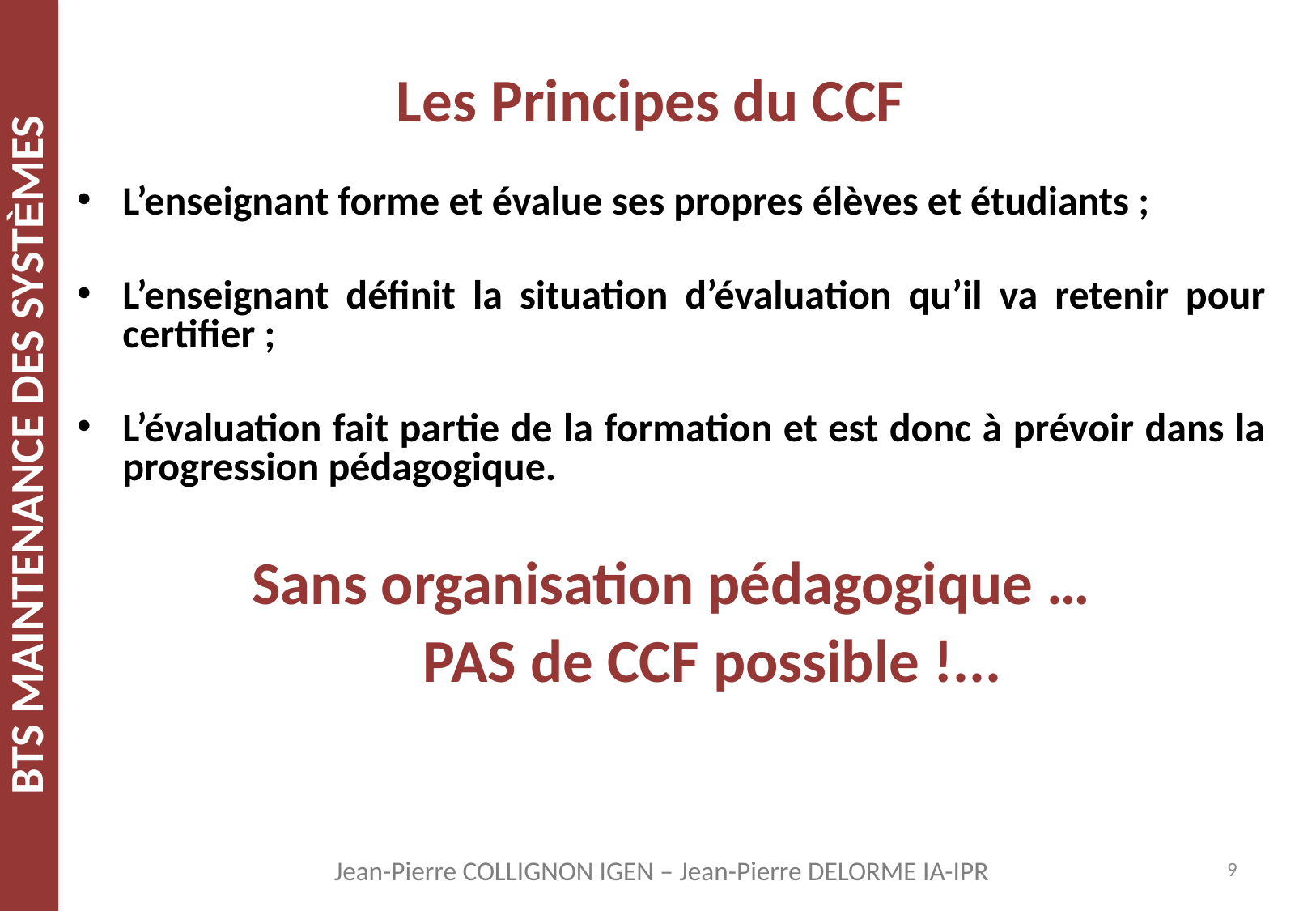

# Les Principes du CCF
L’enseignant forme et évalue ses propres élèves et étudiants ;

L’enseignant définit la situation d’évaluation qu’il va retenir pour certifier ;

L’évaluation fait partie de la formation et est donc à prévoir dans la progression pédagogique.

Sans organisation pédagogique …
      PAS de CCF possible !...
9
Jean-Pierre COLLIGNON IGEN – Jean-Pierre DELORME IA-IPR